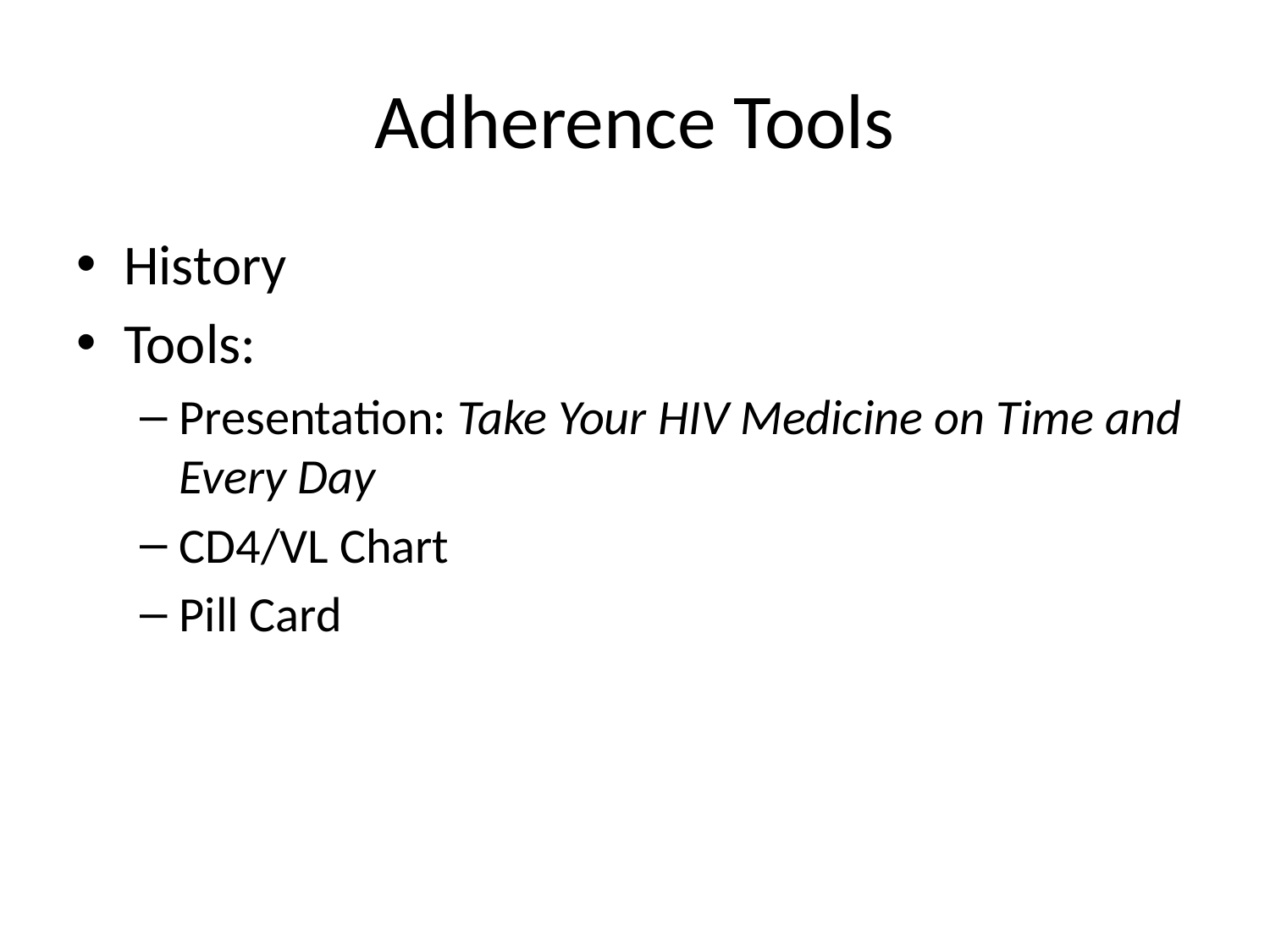

# Adherence Tools
History
Tools:
Presentation: Take Your HIV Medicine on Time and Every Day
CD4/VL Chart
Pill Card